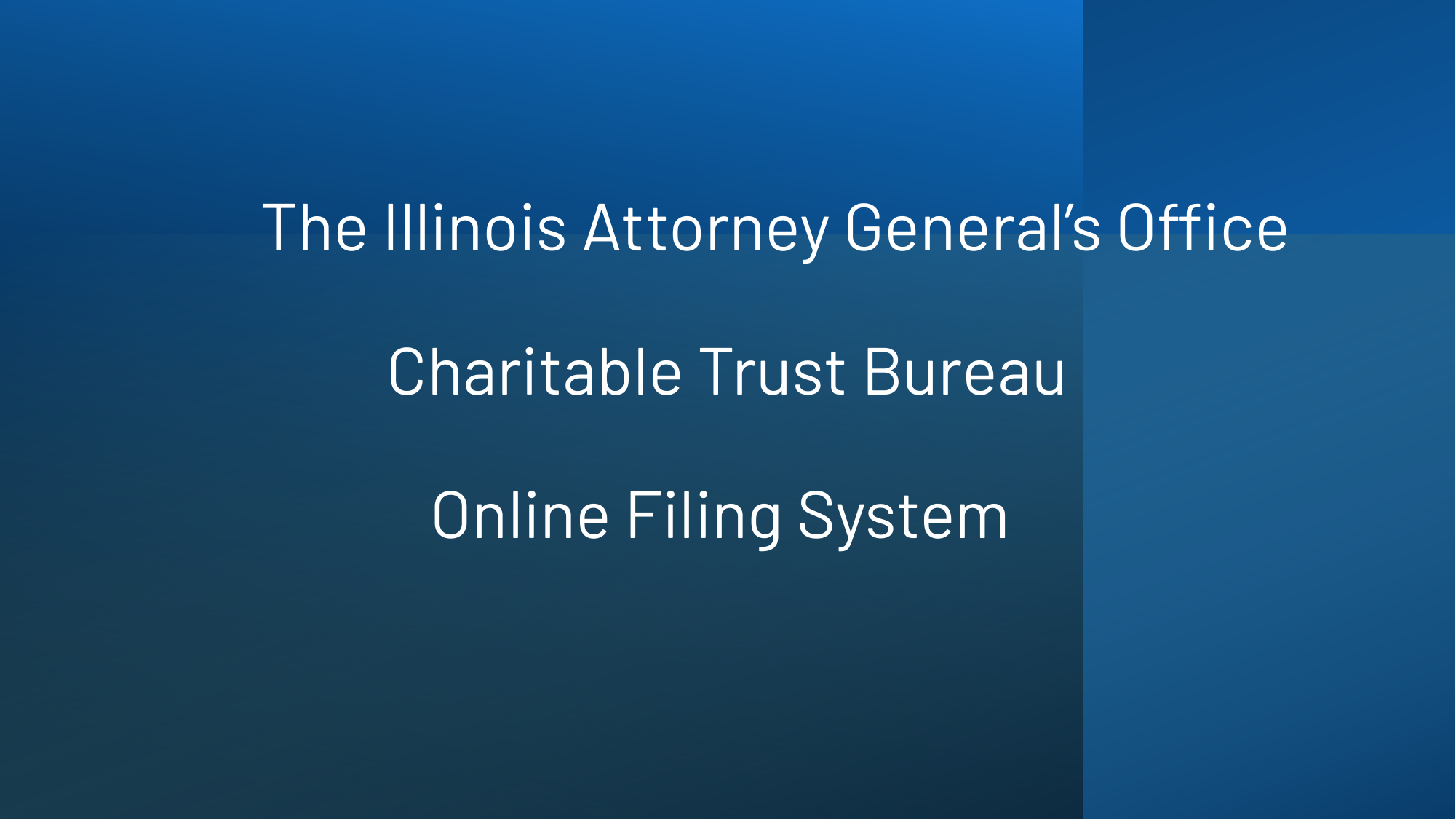

The Illinois Attorney General’s Office
Charitable Trust Bureau
Online Filing System